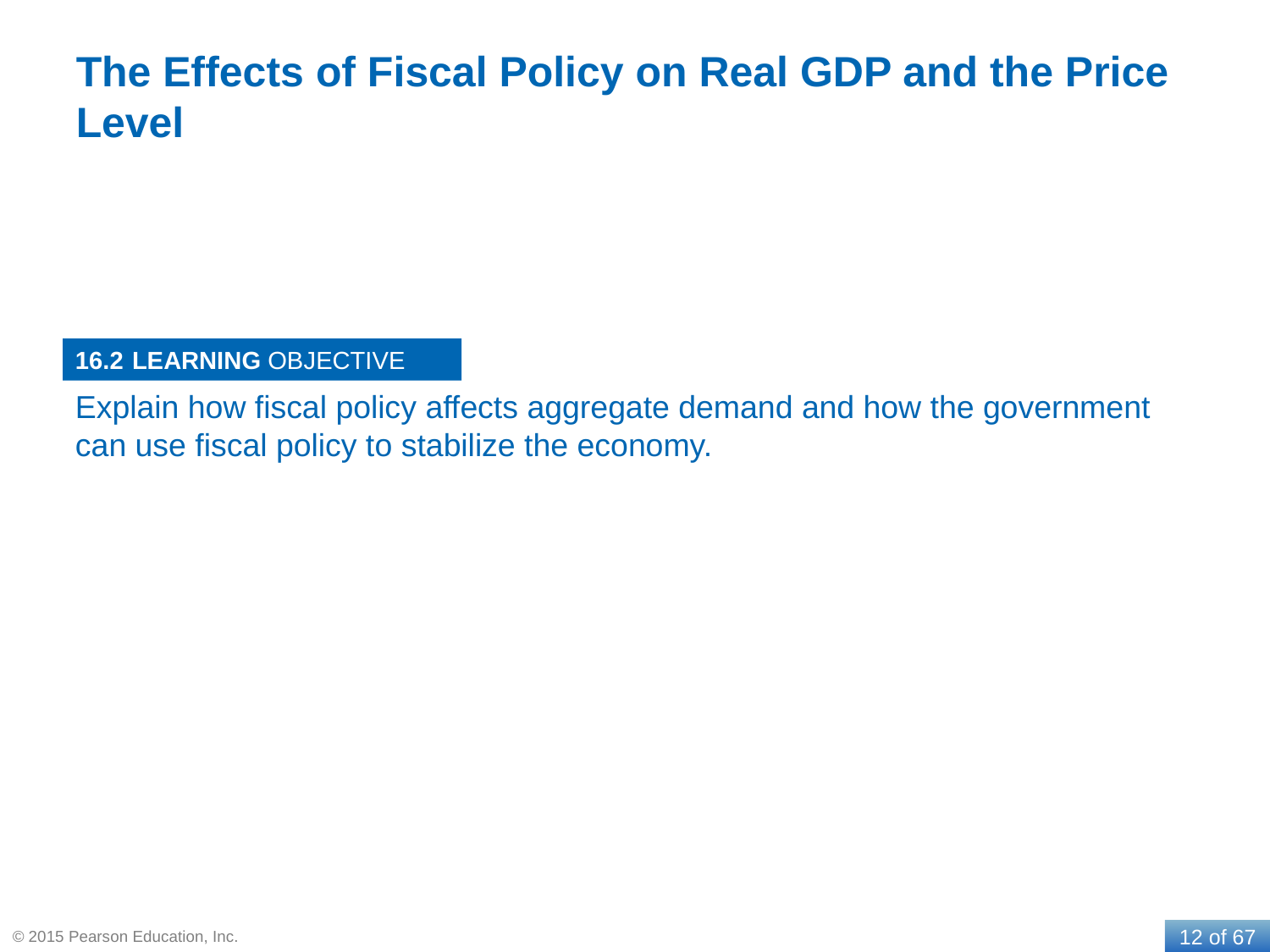

# The Effects of Fiscal Policy on Real GDP and the Price Level
16.2
Explain how fiscal policy affects aggregate demand and how the government can use fiscal policy to stabilize the economy.